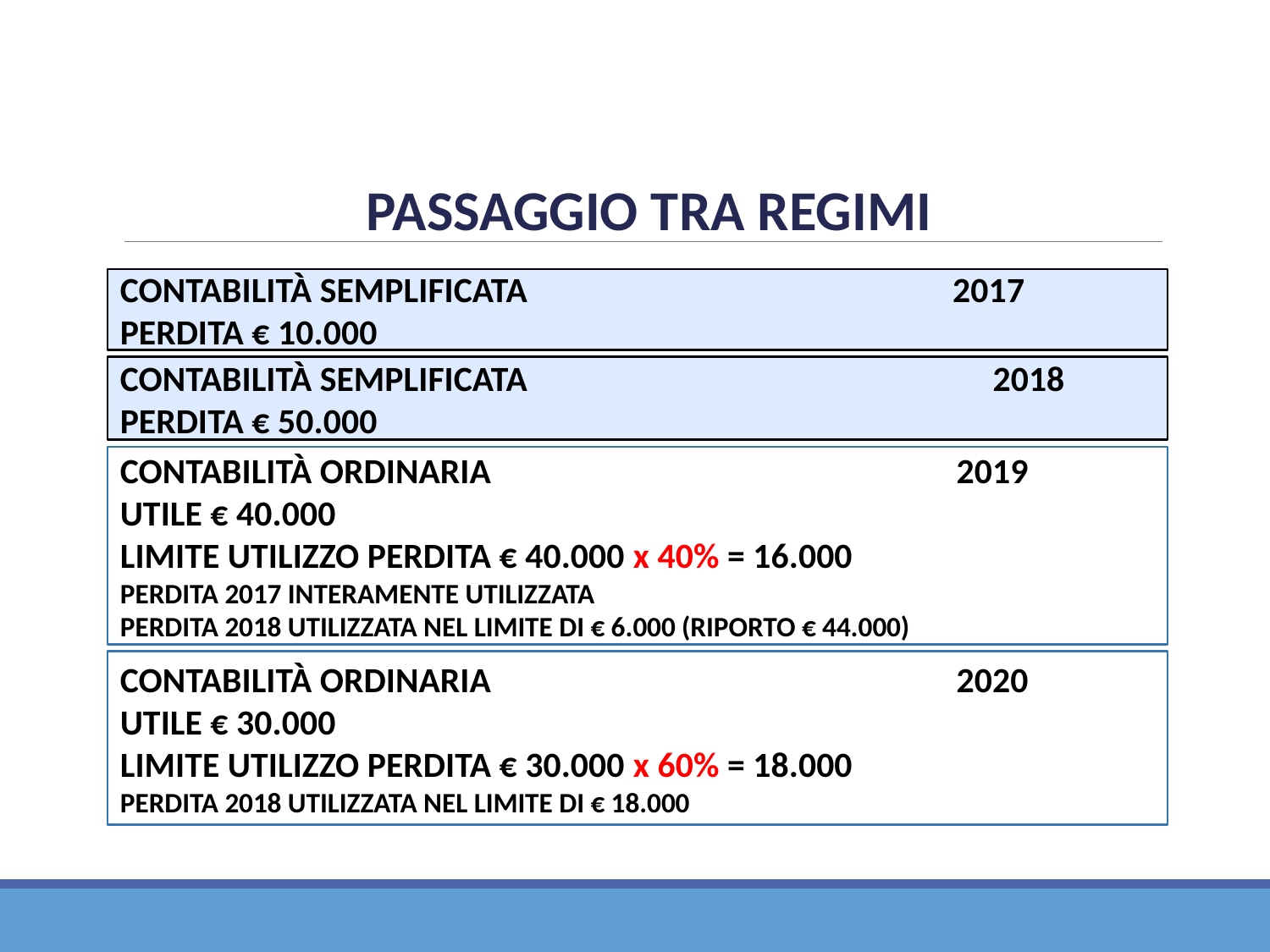

PASSAGGIO TRA REGIMI
CONTABILITÀ SEMPLIFICATA                                                     2017
PERDITA € 10.000
CONTABILITÀ SEMPLIFICATA                                                          2018
PERDITA € 50.000
CONTABILITÀ ORDINARIA                                                          2019
UTILE € 40.000
LIMITE UTILIZZO PERDITA € 40.000 x 40% = 16.000
PERDITA 2017 INTERAMENTE UTILIZZATA
PERDITA 2018 UTILIZZATA NEL LIMITE DI € 6.000 (RIPORTO € 44.000)
CONTABILITÀ ORDINARIA                                                          2020
UTILE € 30.000
LIMITE UTILIZZO PERDITA € 30.000 x 60% = 18.000
PERDITA 2018 UTILIZZATA NEL LIMITE DI € 18.000